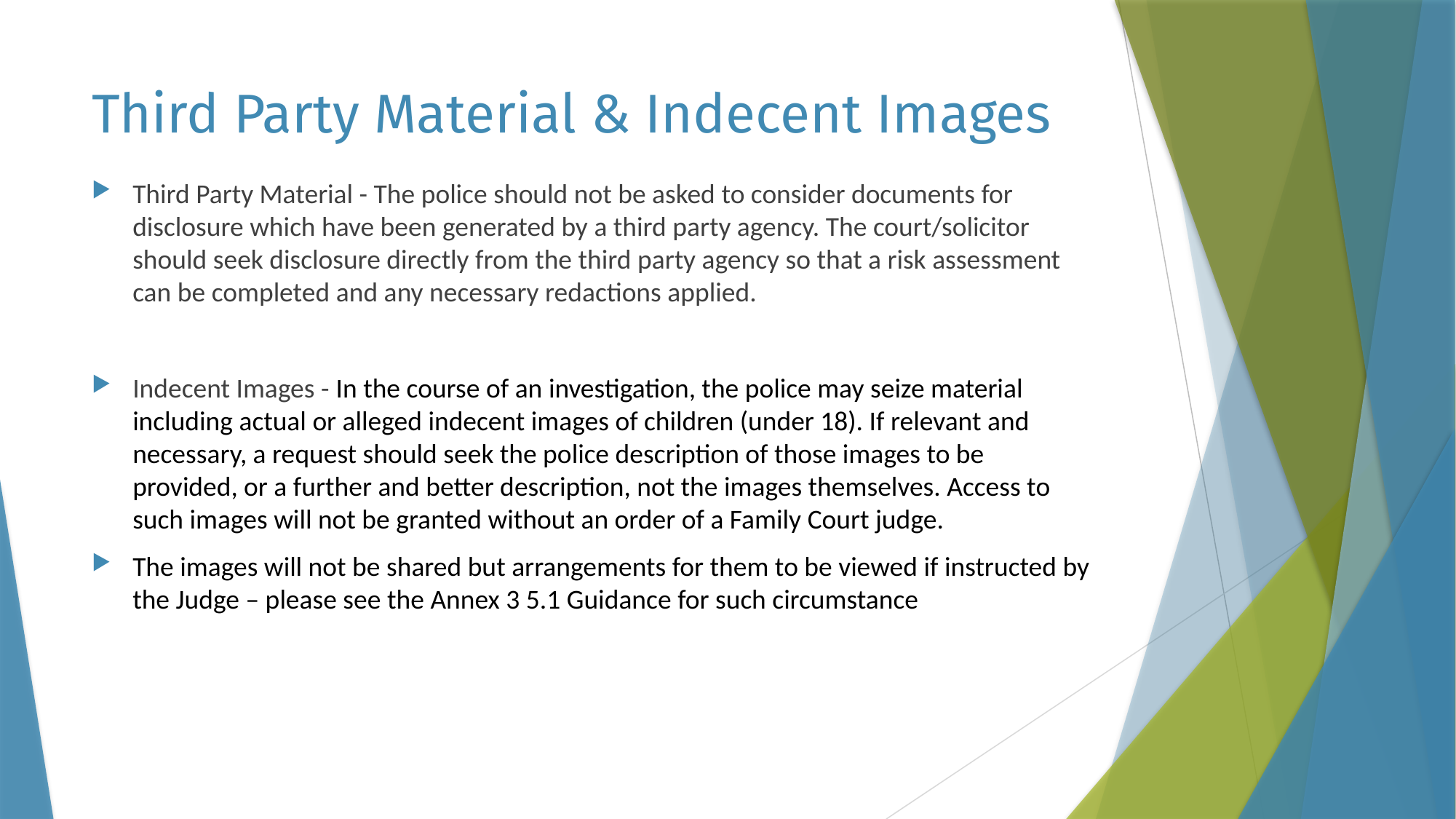

# Third Party Material & Indecent Images
Third Party Material - The police should not be asked to consider documents for disclosure which have been generated by a third party agency. The court/solicitor should seek disclosure directly from the third party agency so that a risk assessment can be completed and any necessary redactions applied.

Indecent Images - In the course of an investigation, the police may seize material including actual or alleged indecent images of children (under 18). If relevant and necessary, a request should seek the police description of those images to be provided, or a further and better description, not the images themselves. Access to such images will not be granted without an order of a Family Court judge.
The images will not be shared but arrangements for them to be viewed if instructed by the Judge – please see the Annex 3 5.1 Guidance for such circumstance